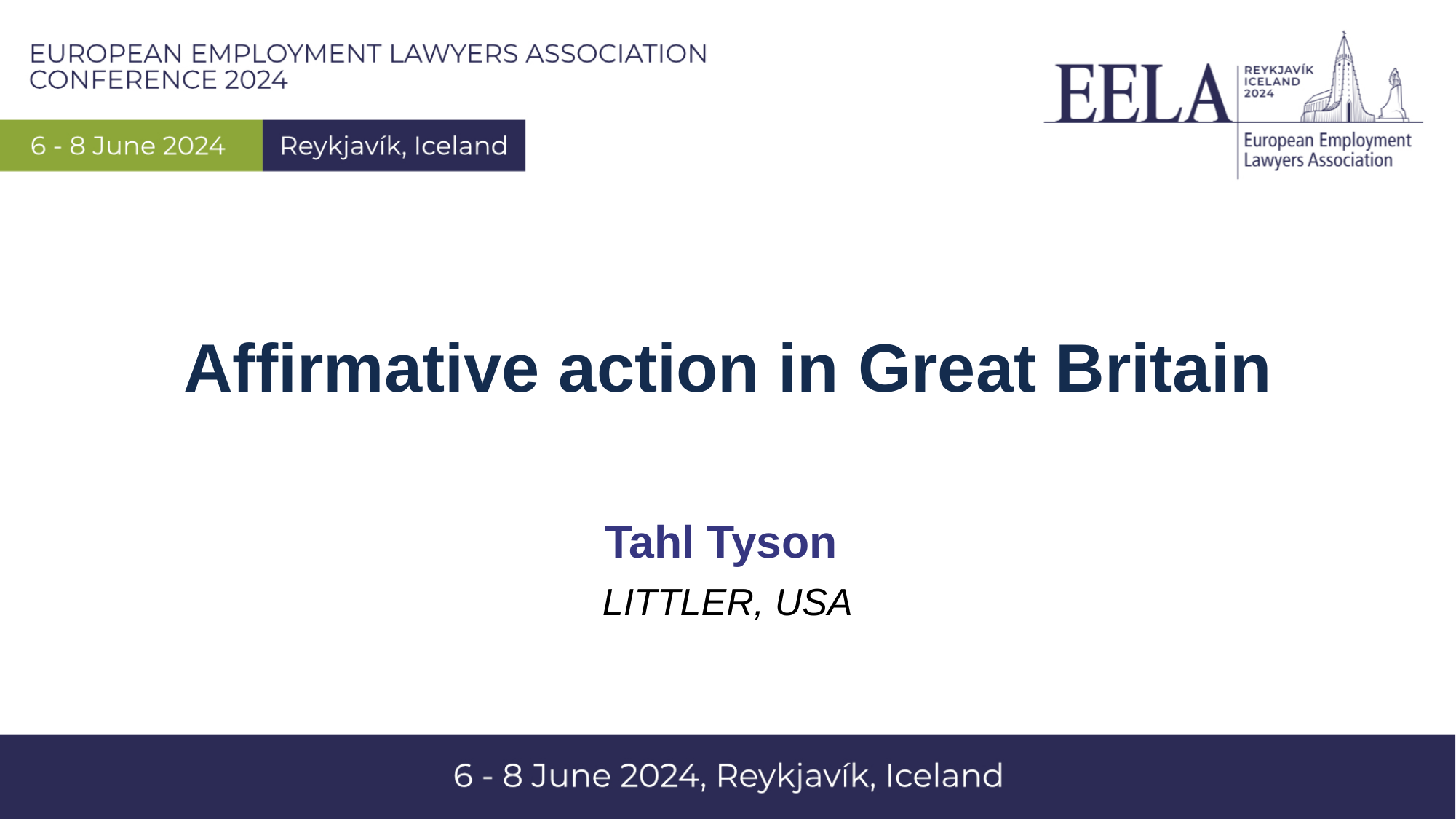

Affirmative action in Great Britain
Tahl Tyson
LITTLER, USA